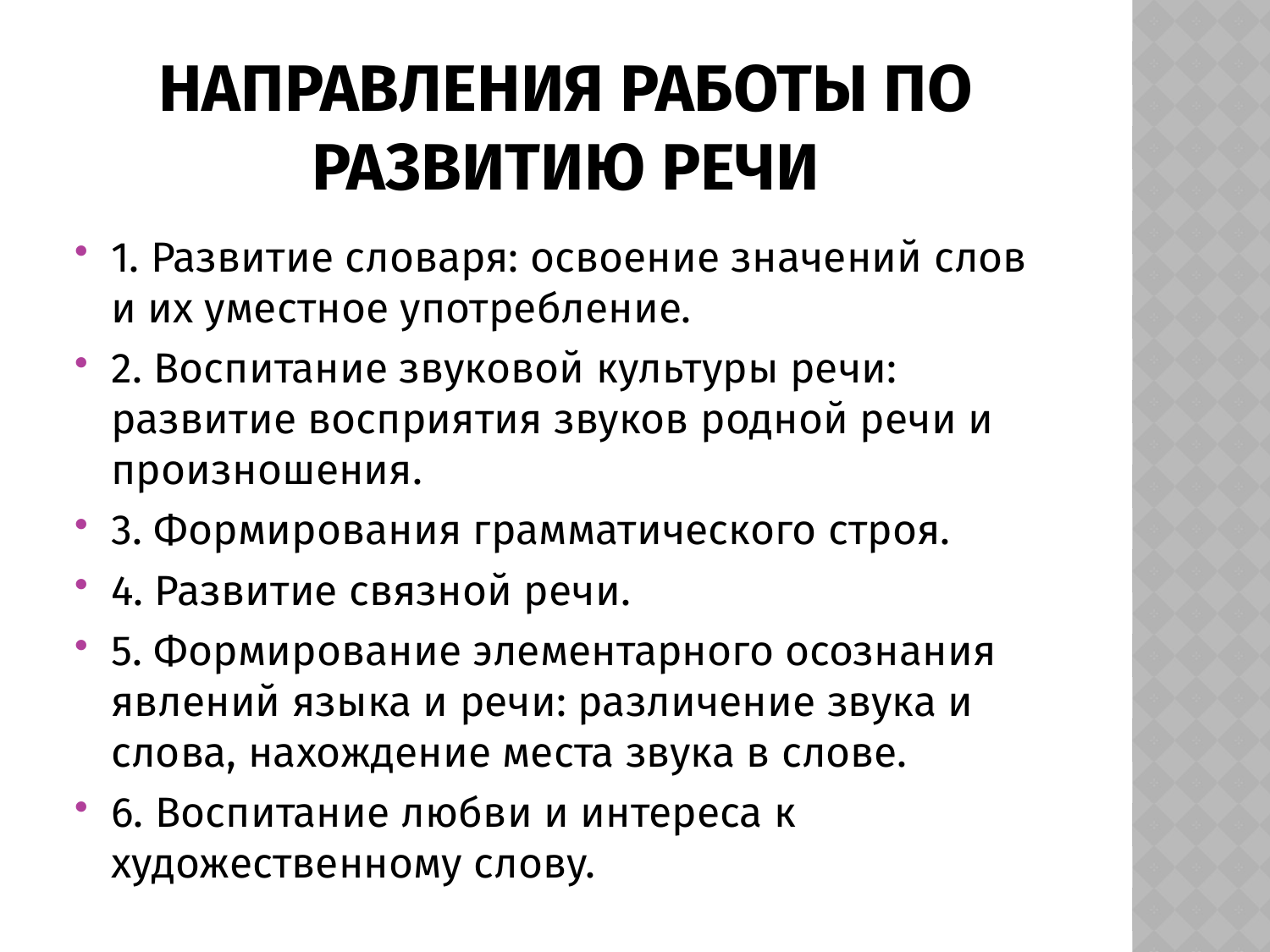

# Направления работы по развитию речи
1. Развитие словаря: освоение значений слов и их уместное употребление.
2. Воспитание звуковой культуры речи: развитие восприятия звуков родной речи и произношения.
3. Формирования грамматического строя.
4. Развитие связной речи.
5. Формирование элементарного осознания явлений языка и речи: различение звука и слова, нахождение места звука в слове.
6. Воспитание любви и интереса к художественному слову.